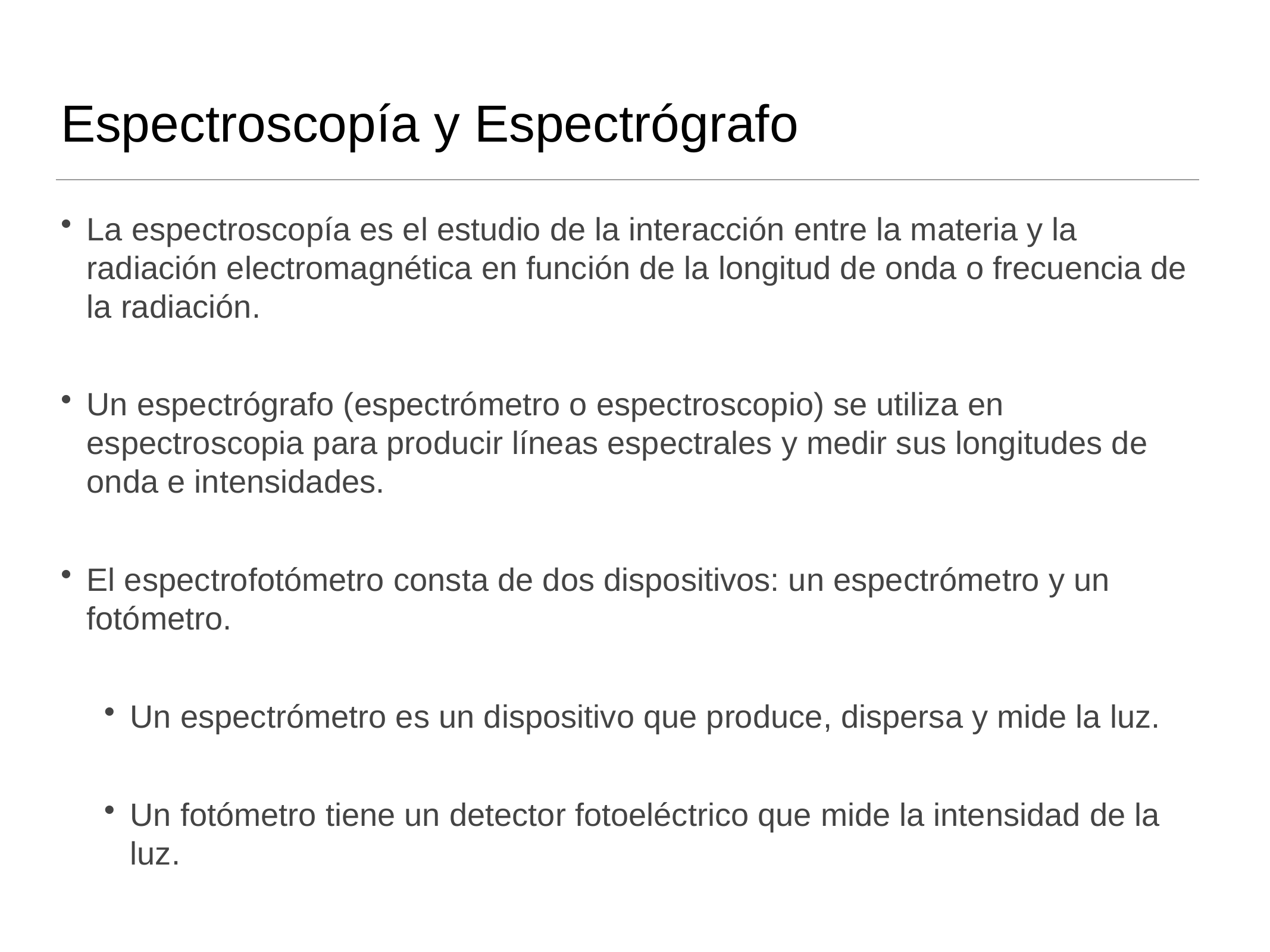

# Espectroscopía y Espectrógrafo
La espectroscopía es el estudio de la interacción entre la materia y la radiación electromagnética en función de la longitud de onda o frecuencia de la radiación.
Un espectrógrafo (espectrómetro o espectroscopio) se utiliza en espectroscopia para producir líneas espectrales y medir sus longitudes de onda e intensidades.
El espectrofotómetro consta de dos dispositivos: un espectrómetro y un fotómetro.
Un espectrómetro es un dispositivo que produce, dispersa y mide la luz.
Un fotómetro tiene un detector fotoeléctrico que mide la intensidad de la luz.